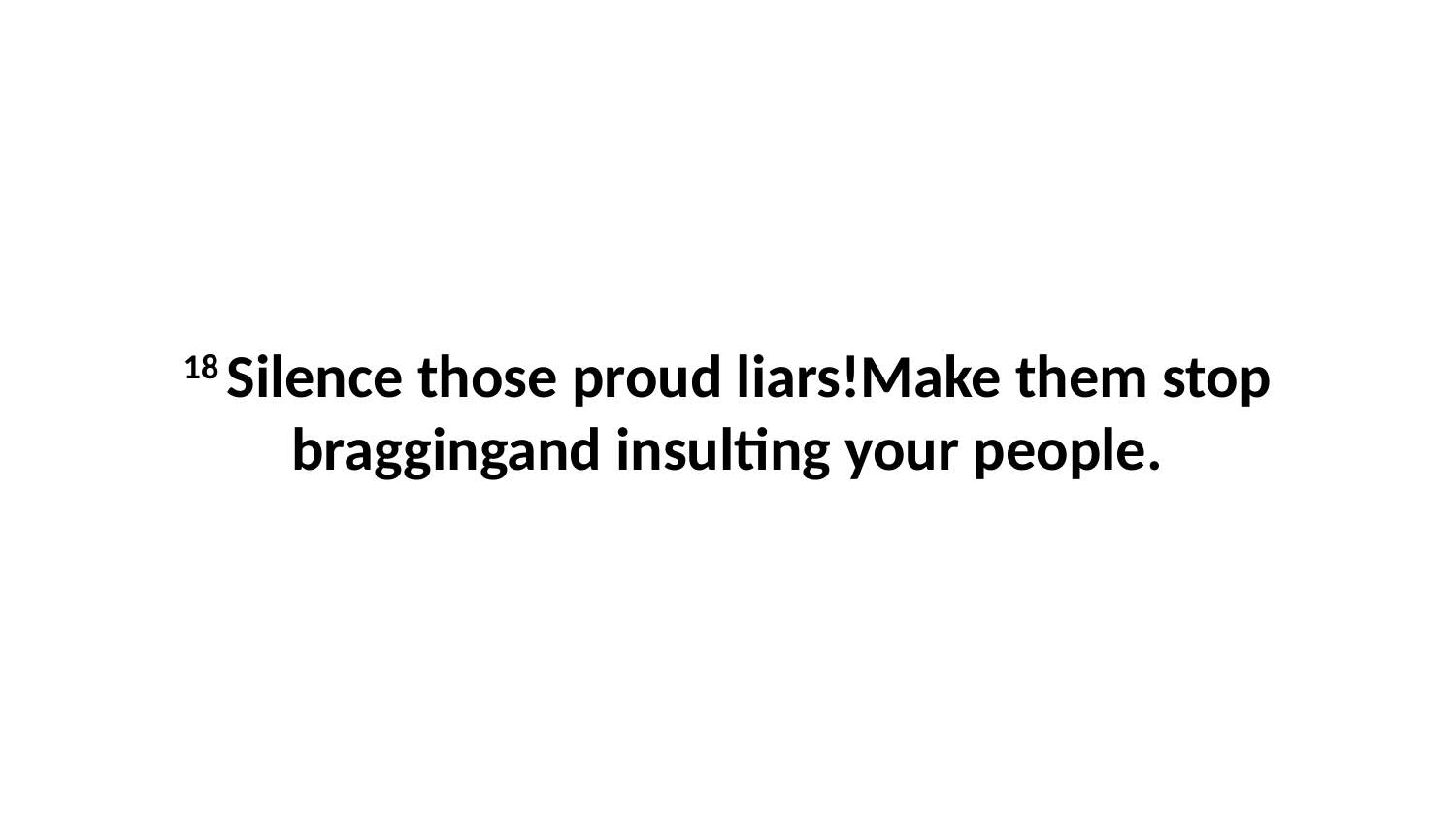

18 Silence those proud liars!Make them stop braggingand insulting your people.